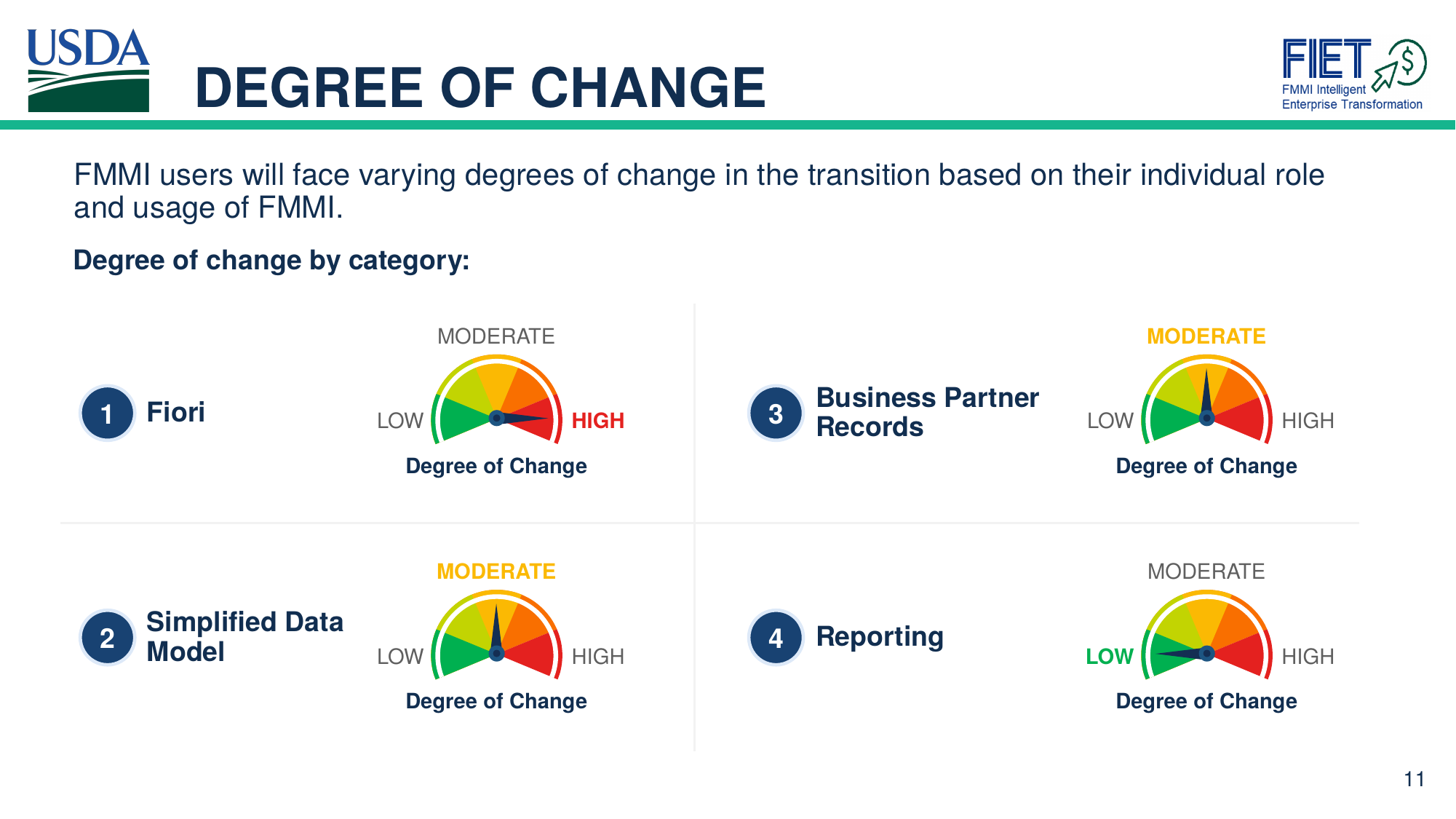

# Degree of Change
FMMI users will face varying degrees of change in the transition based on their individual role and usage of FMMI.
Degree of change by category:
MODERATE

LOW
HIGH

Degree of Change
MODERATE

LOW
HIGH

Degree of Change
Business Partner Records
1
3
Fiori
MODERATE

LOW
HIGH

Degree of Change
MODERATE

LOW
HIGH

Degree of Change
Simplified Data Model
Reporting
2
4